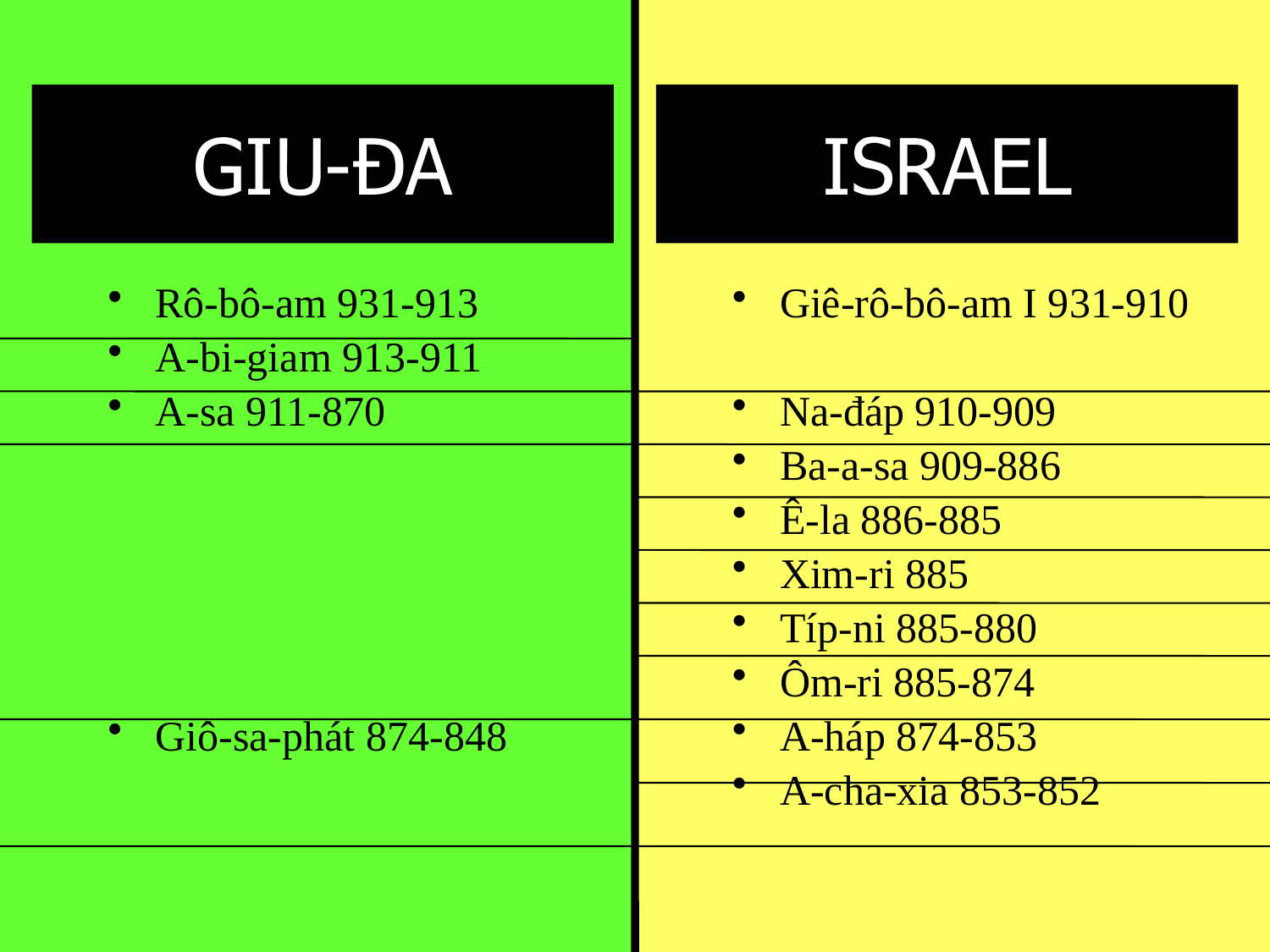

# GIU-ĐA
ISRAEL
Rô-bô-am 931-913
A-bi-giam 913-911
A-sa 911-870

Giô-sa-phát 874-848
Giê-rô-bô-am I 931-910

Na-đáp 910-909
Ba-a-sa 909-886
Ê-la 886-885
Xim-ri 885
Típ-ni 885-880
Ôm-ri 885-874
A-háp 874-853
A-cha-xia 853-852